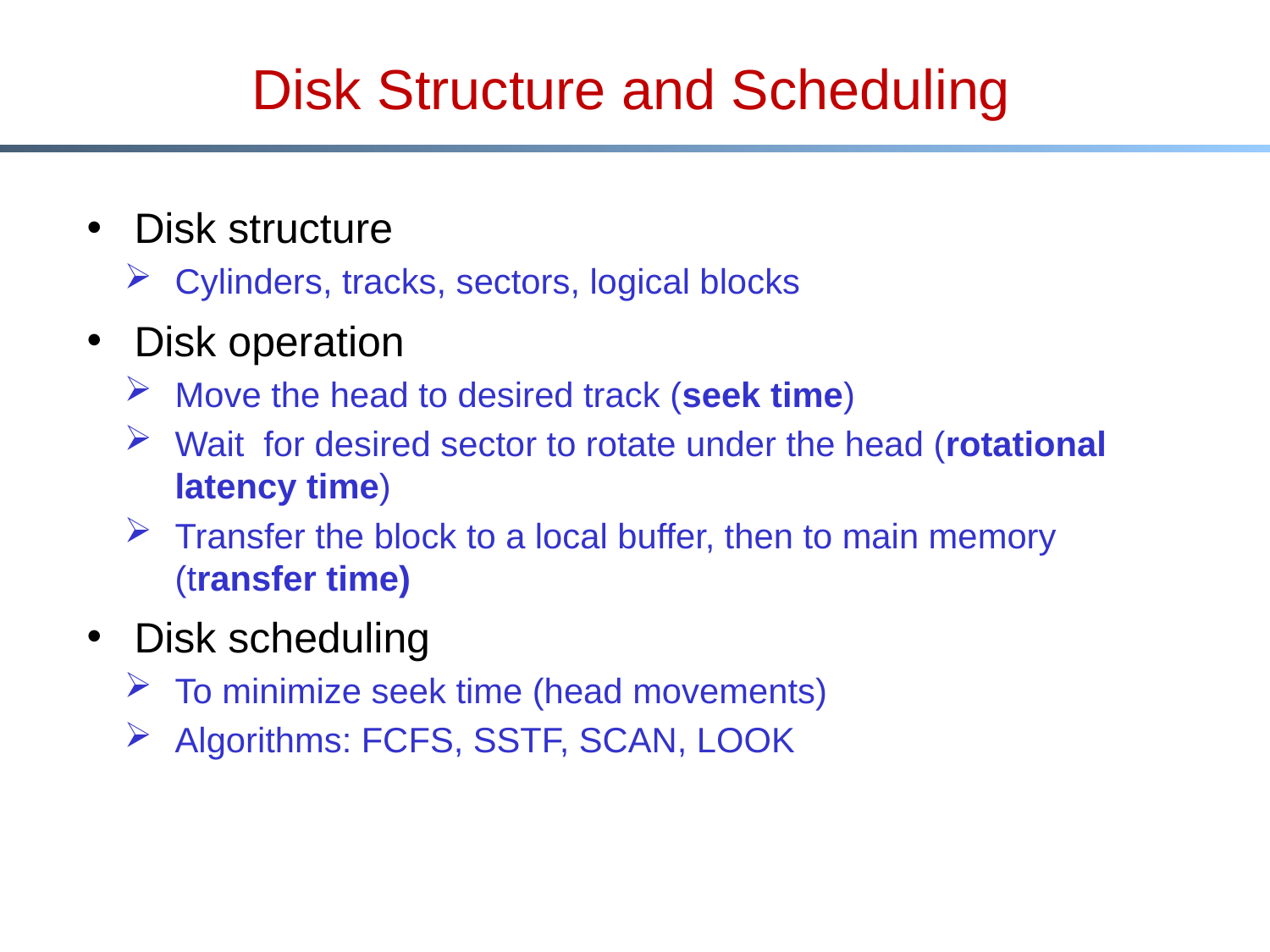

# Disk Structure and Scheduling
Disk structure
Cylinders, tracks, sectors, logical blocks
Disk operation
Move the head to desired track (seek time)
Wait  for desired sector to rotate under the head (rotational latency time)
Transfer the block to a local buffer, then to main memory (transfer time)
Disk scheduling
To minimize seek time (head movements)
Algorithms: FCFS, SSTF, SCAN, LOOK